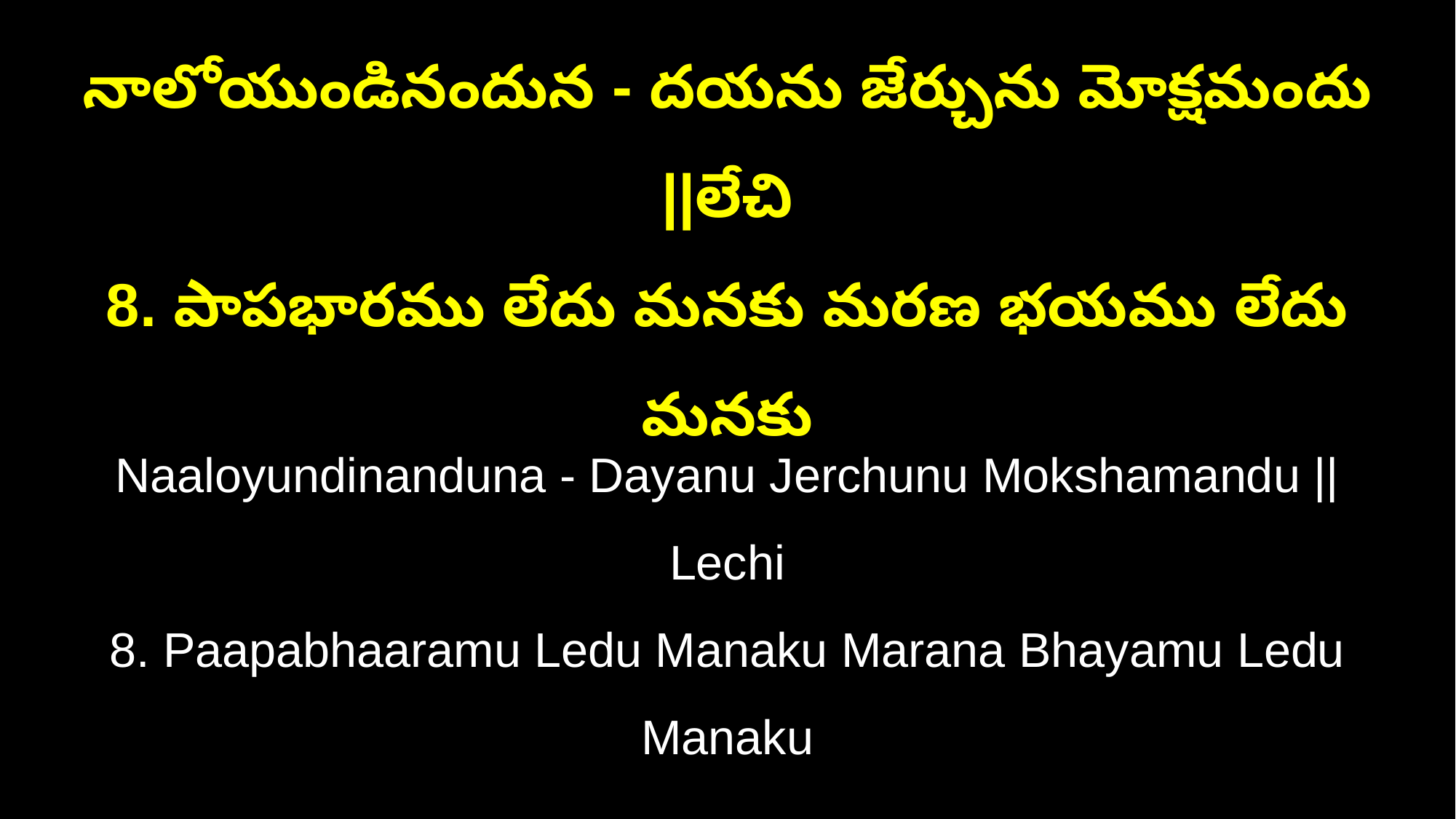

నాలోయుండినందున - దయను జేర్చును మోక్షమందు ||లేచి
8. పాపభారము లేదు మనకు మరణ భయము లేదు మనకు
Naaloyundinanduna - Dayanu Jerchunu Mokshamandu ||Lechi
8. Paapabhaaramu Ledu Manaku Marana Bhayamu Ledu Manaku